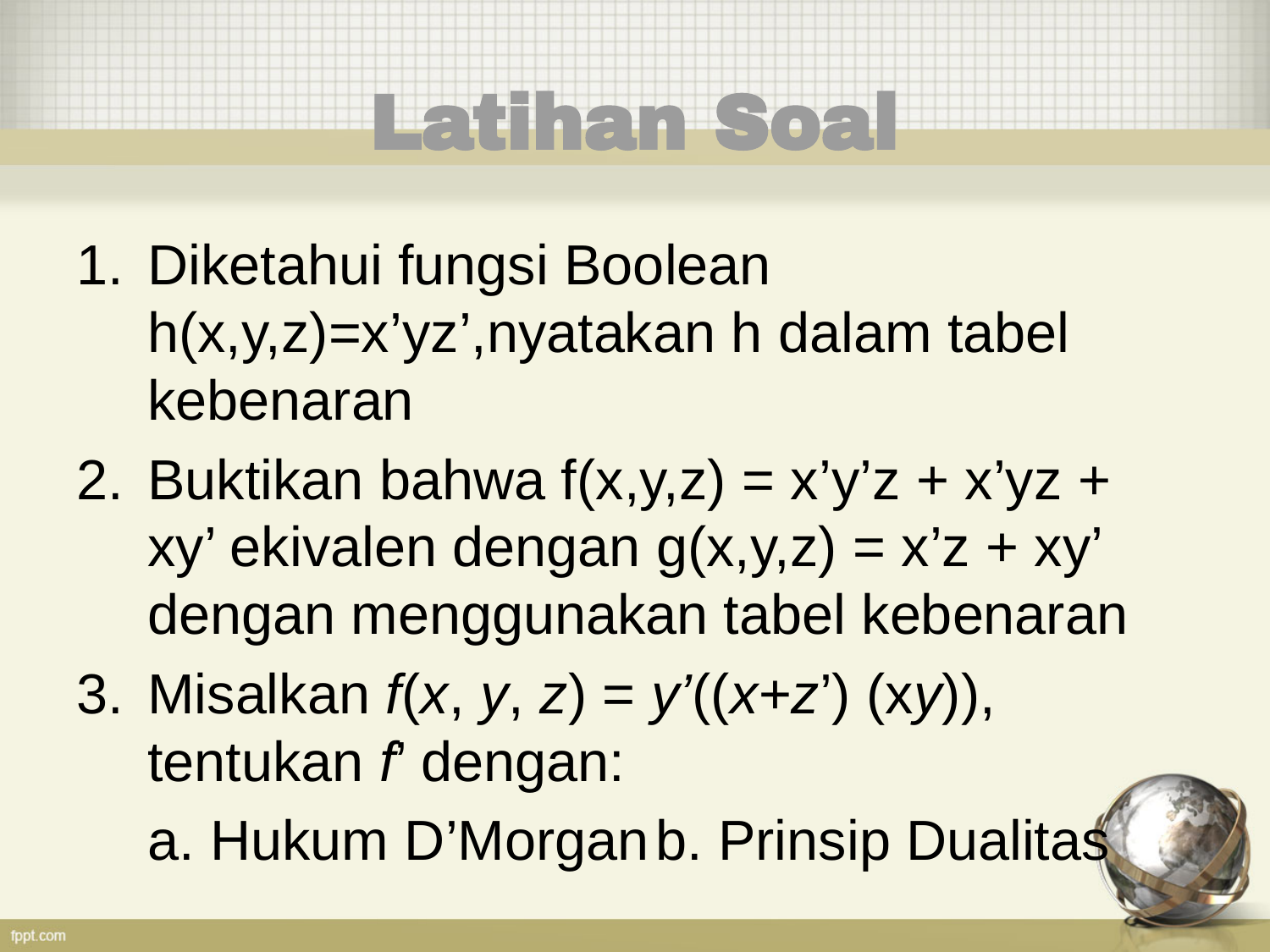

# Latihan Soal
Diketahui fungsi Boolean h(x,y,z)=x’yz’,nyatakan h dalam tabel kebenaran
Buktikan bahwa f(x,y,z) = x’y’z + x’yz + xy’ ekivalen dengan g(x,y,z) = x’z + xy’ dengan menggunakan tabel kebenaran
Misalkan f(x, y, z) = y’((x+z’) (xy)), tentukan f’ dengan:
	a. Hukum D’Morgan	b. Prinsip Dualitas